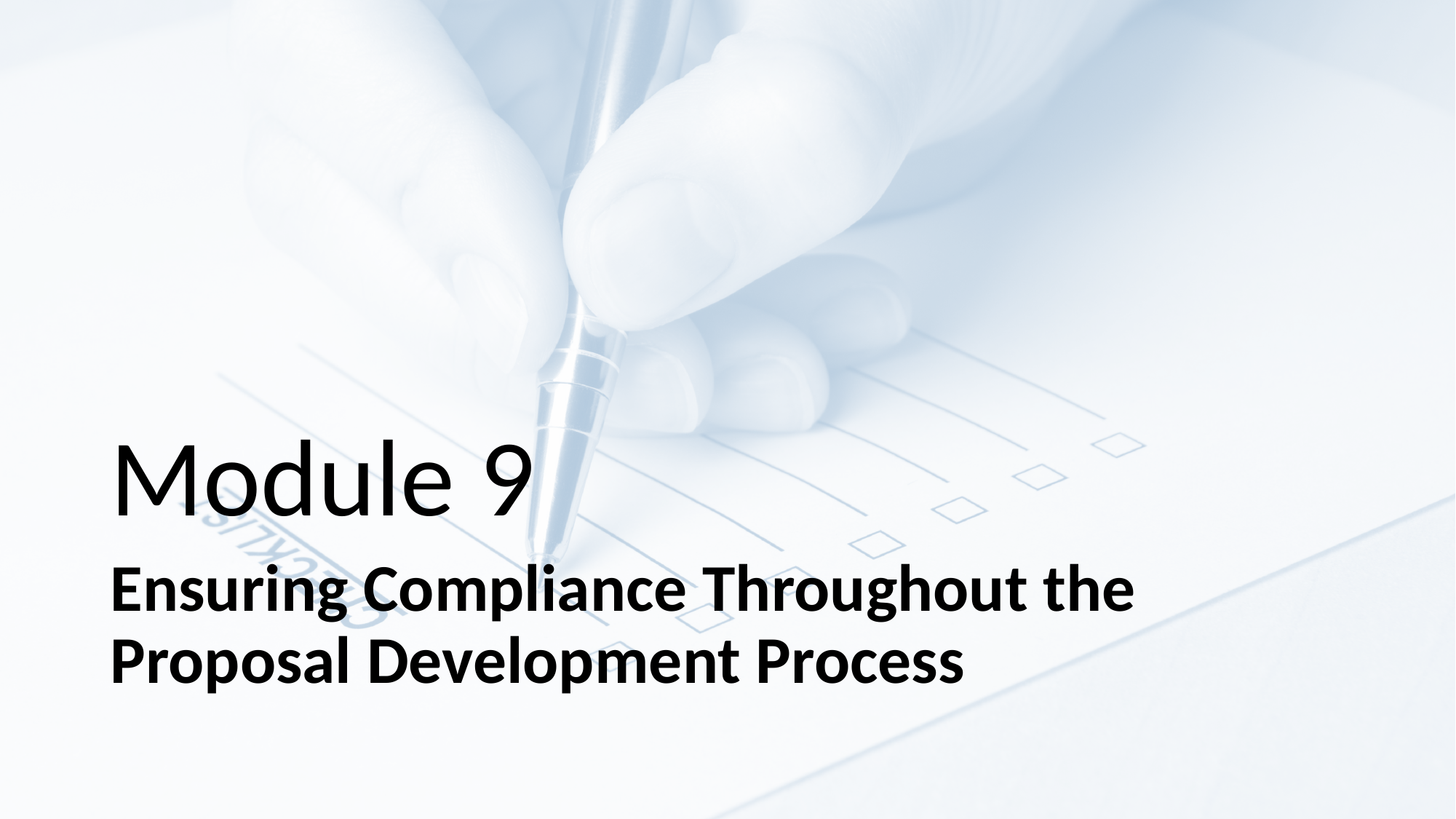

# Module 9
Ensuring Compliance Throughout the Proposal Development Process